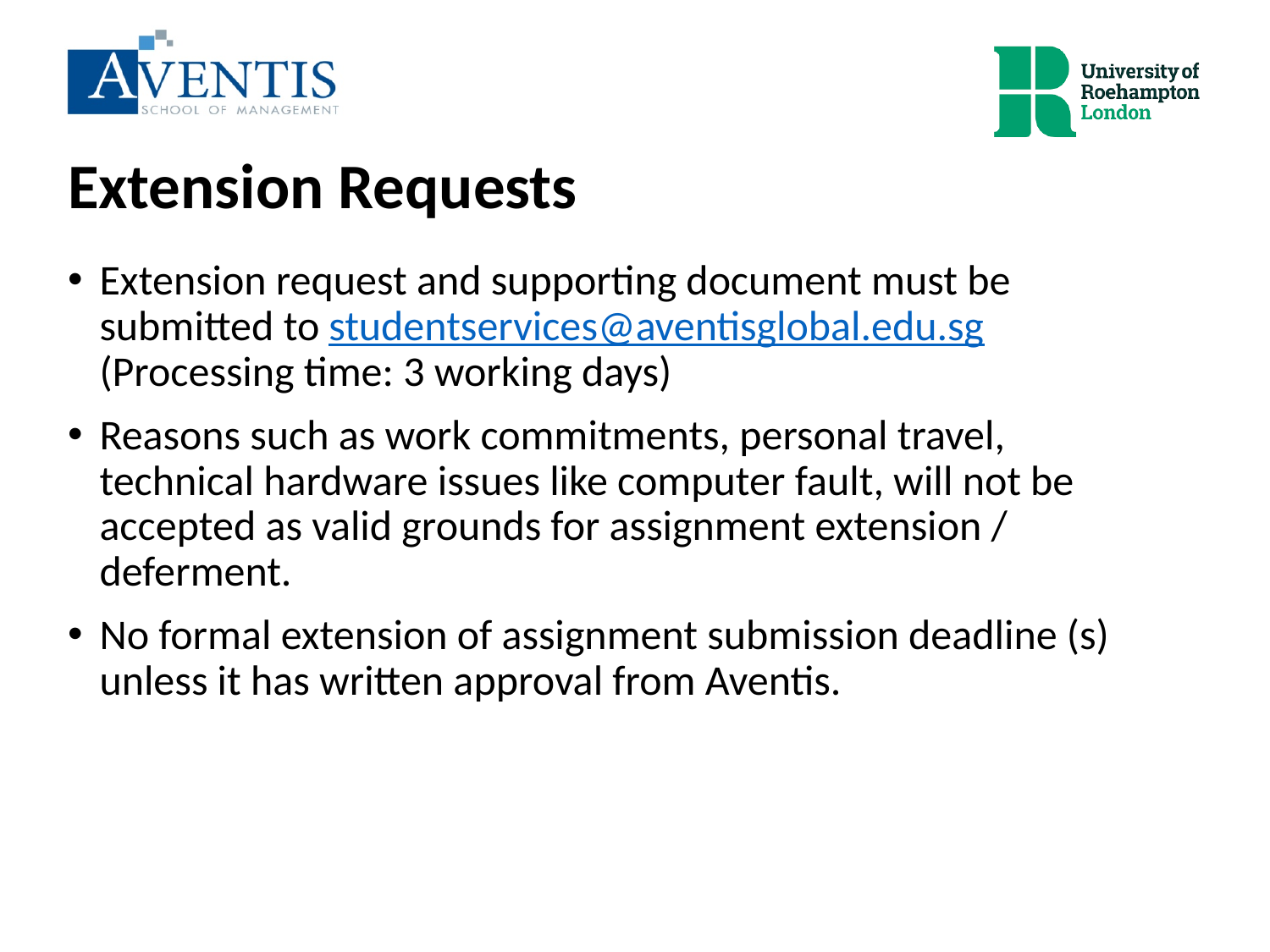

# Extension Requests
Extension request and supporting document must be submitted to studentservices@aventisglobal.edu.sg (Processing time: 3 working days)
Reasons such as work commitments, personal travel, technical hardware issues like computer fault, will not be accepted as valid grounds for assignment extension / deferment.
No formal extension of assignment submission deadline (s) unless it has written approval from Aventis.